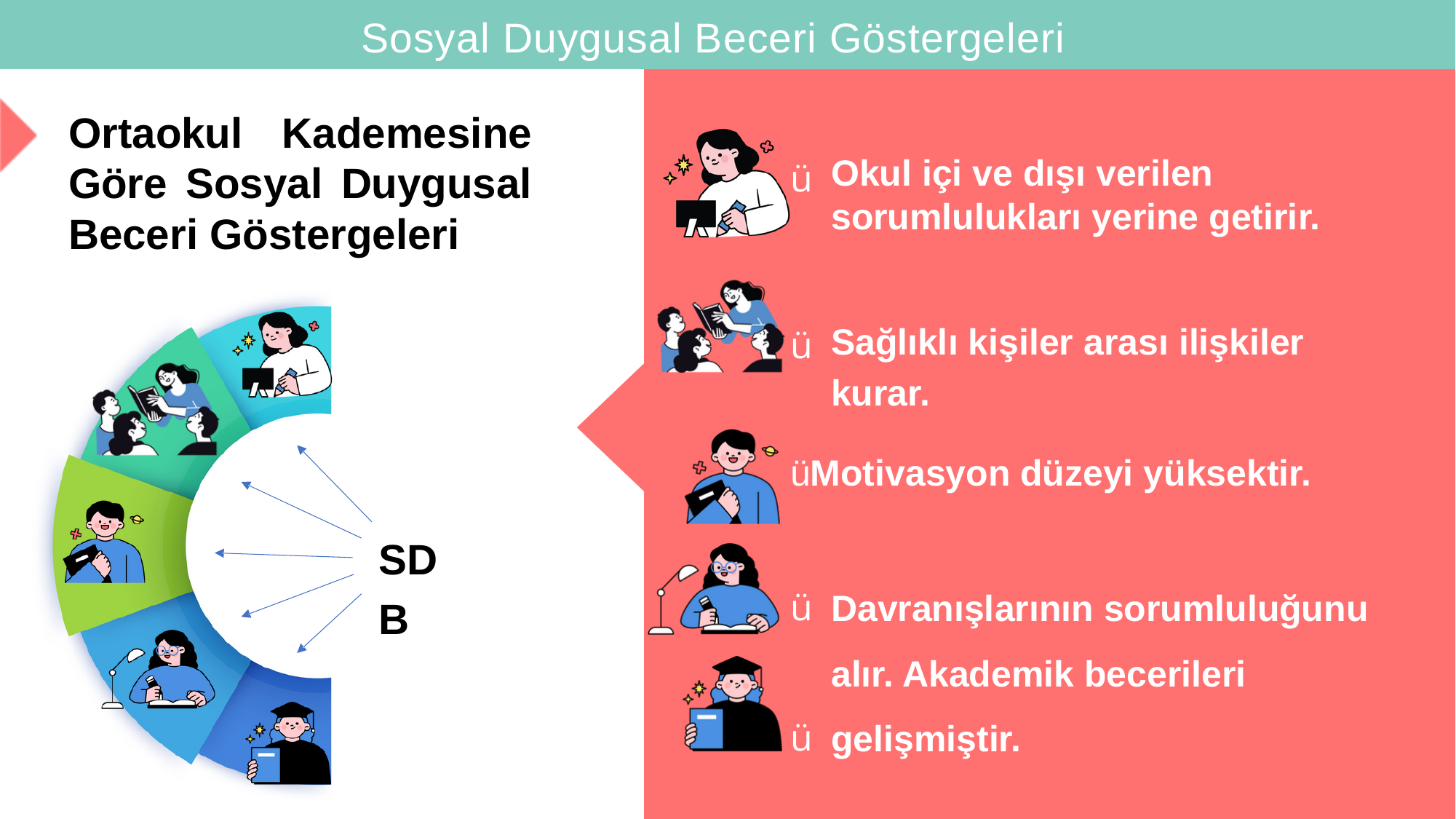

Sosyal Duygusal Beceri Göstergeleri

Ortaokul Kademesine Göre Sosyal Duygusal Beceri Göstergeleri
ü
Okul içi ve dışı verilen sorumlulukları yerine getirir.

Sağlıklı kişiler arası ilişkiler kurar.
ü

üMotivasyon düzeyi yüksektir.

SDB
Davranışlarının sorumluluğunu alır. Akademik becerileri gelişmiştir.

ü

ü